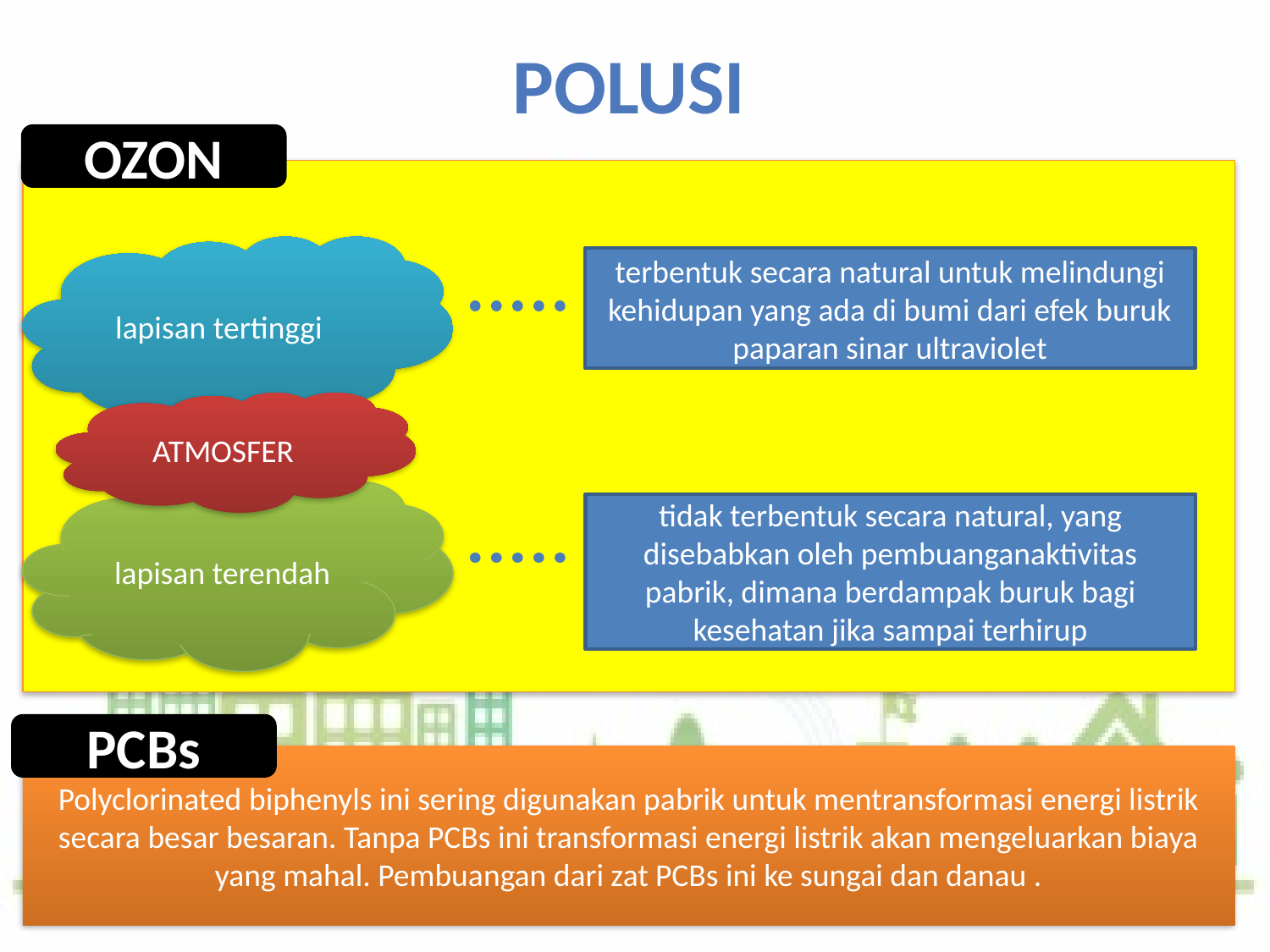

# Polusi
OZON

lapisan tertinggi
terbentuk secara natural untuk melindungi kehidupan yang ada di bumi dari efek buruk paparan sinar ultraviolet
ATMOSFER
lapisan terendah
tidak terbentuk secara natural, yang disebabkan oleh pembuanganaktivitas pabrik, dimana berdampak buruk bagi kesehatan jika sampai terhirup
PCBs
Polyclorinated biphenyls ini sering digunakan pabrik untuk mentransformasi energi listrik secara besar besaran. Tanpa PCBs ini transformasi energi listrik akan mengeluarkan biaya yang mahal. Pembuangan dari zat PCBs ini ke sungai dan danau .